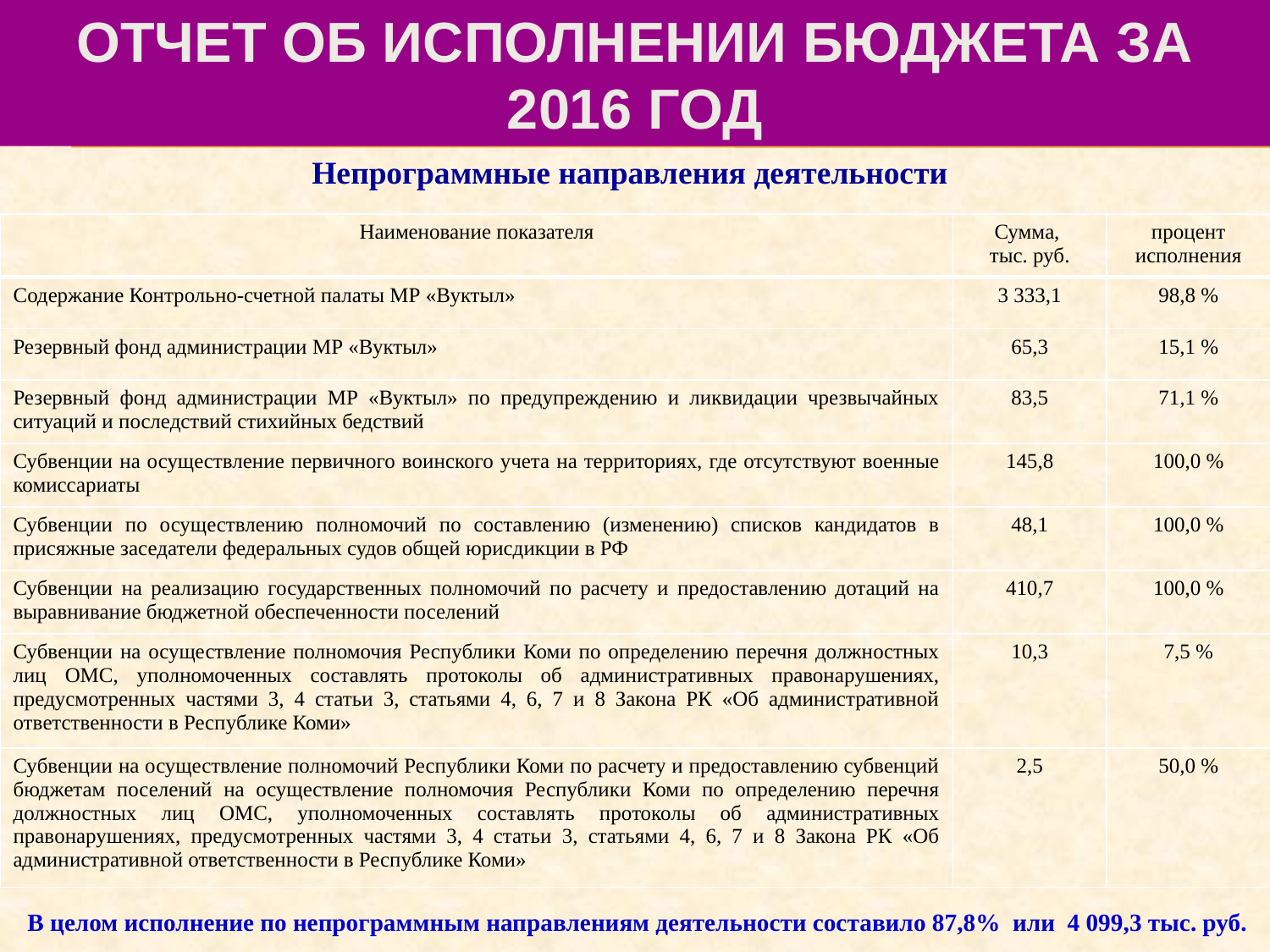

# отчет об исполнении бюджета за 2016 год
Непрограммные направления деятельности
| Наименование показателя | Сумма, тыс. руб. | процент исполнения |
| --- | --- | --- |
| Содержание Контрольно-счетной палаты МР «Вуктыл» | 3 333,1 | 98,8 % |
| Резервный фонд администрации МР «Вуктыл» | 65,3 | 15,1 % |
| Резервный фонд администрации МР «Вуктыл» по предупреждению и ликвидации чрезвычайных ситуаций и последствий стихийных бедствий | 83,5 | 71,1 % |
| Субвенции на осуществление первичного воинского учета на территориях, где отсутствуют военные комиссариаты | 145,8 | 100,0 % |
| Субвенции по осуществлению полномочий по составлению (изменению) списков кандидатов в присяжные заседатели федеральных судов общей юрисдикции в РФ | 48,1 | 100,0 % |
| Субвенции на реализацию государственных полномочий по расчету и предоставлению дотаций на выравнивание бюджетной обеспеченности поселений | 410,7 | 100,0 % |
| Субвенции на осуществление полномочия Республики Коми по определению перечня должностных лиц ОМС, уполномоченных составлять протоколы об административных правонарушениях, предусмотренных частями 3, 4 статьи 3, статьями 4, 6, 7 и 8 Закона РК «Об административной ответственности в Республике Коми» | 10,3 | 7,5 % |
| Субвенции на осуществление полномочий Республики Коми по расчету и предоставлению субвенций бюджетам поселений на осуществление полномочия Республики Коми по определению перечня должностных лиц ОМС, уполномоченных составлять протоколы об административных правонарушениях, предусмотренных частями 3, 4 статьи 3, статьями 4, 6, 7 и 8 Закона РК «Об административной ответственности в Республике Коми» | 2,5 | 50,0 % |
В целом исполнение по непрограммным направлениям деятельности составило 87,8%  или  4 099,3 тыс. руб.